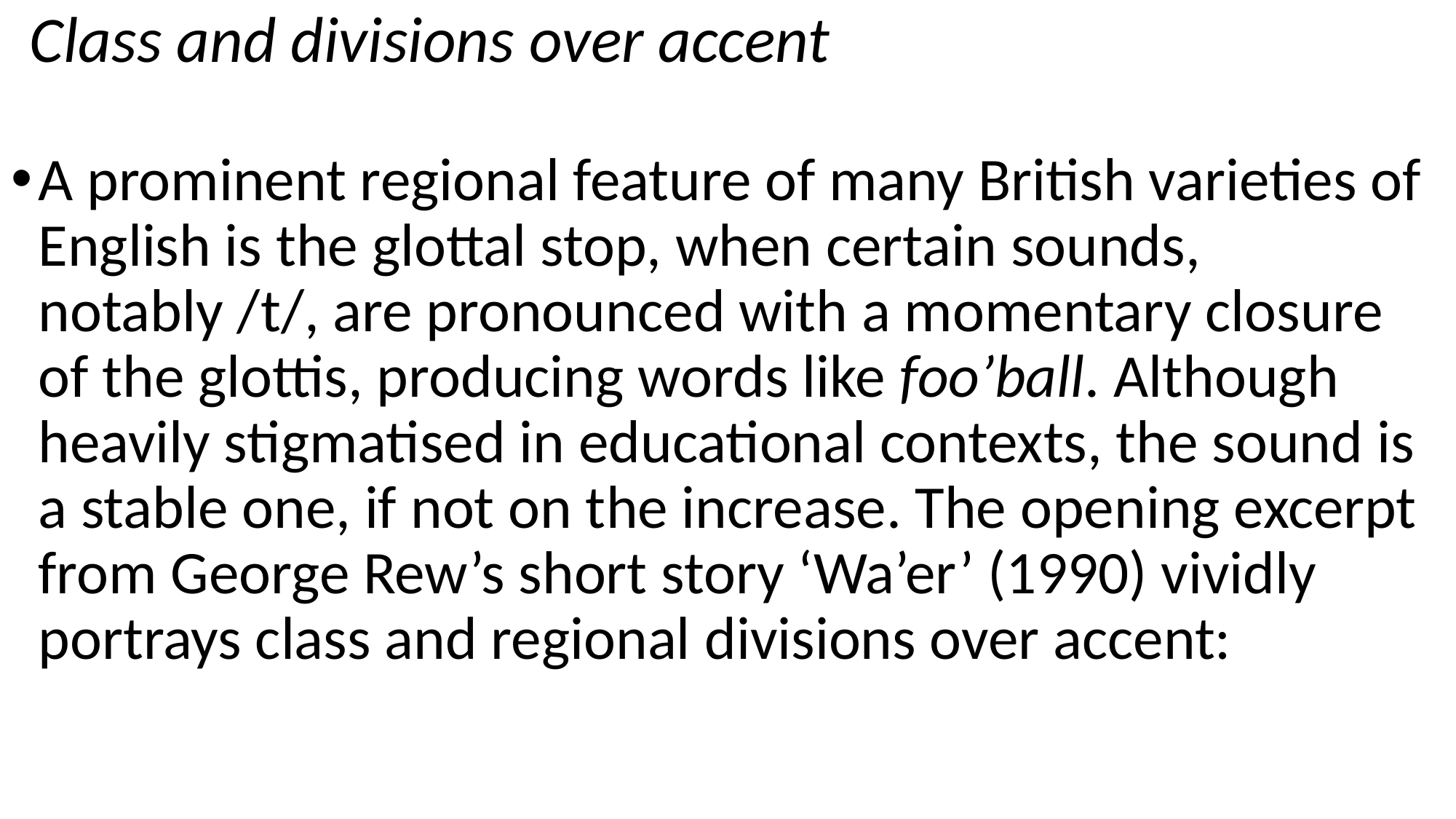

# Class and divisions over accent
A prominent regional feature of many British varieties of English is the glottal stop, when certain sounds, notably /t/, are pronounced with a momentary closure of the glottis, producing words like foo’ball. Although heavily stigmatised in educational contexts, the sound is a stable one, if not on the increase. The opening excerpt from George Rew’s short story ‘Wa’er’ (1990) vividly portrays class and regional divisions over accent: